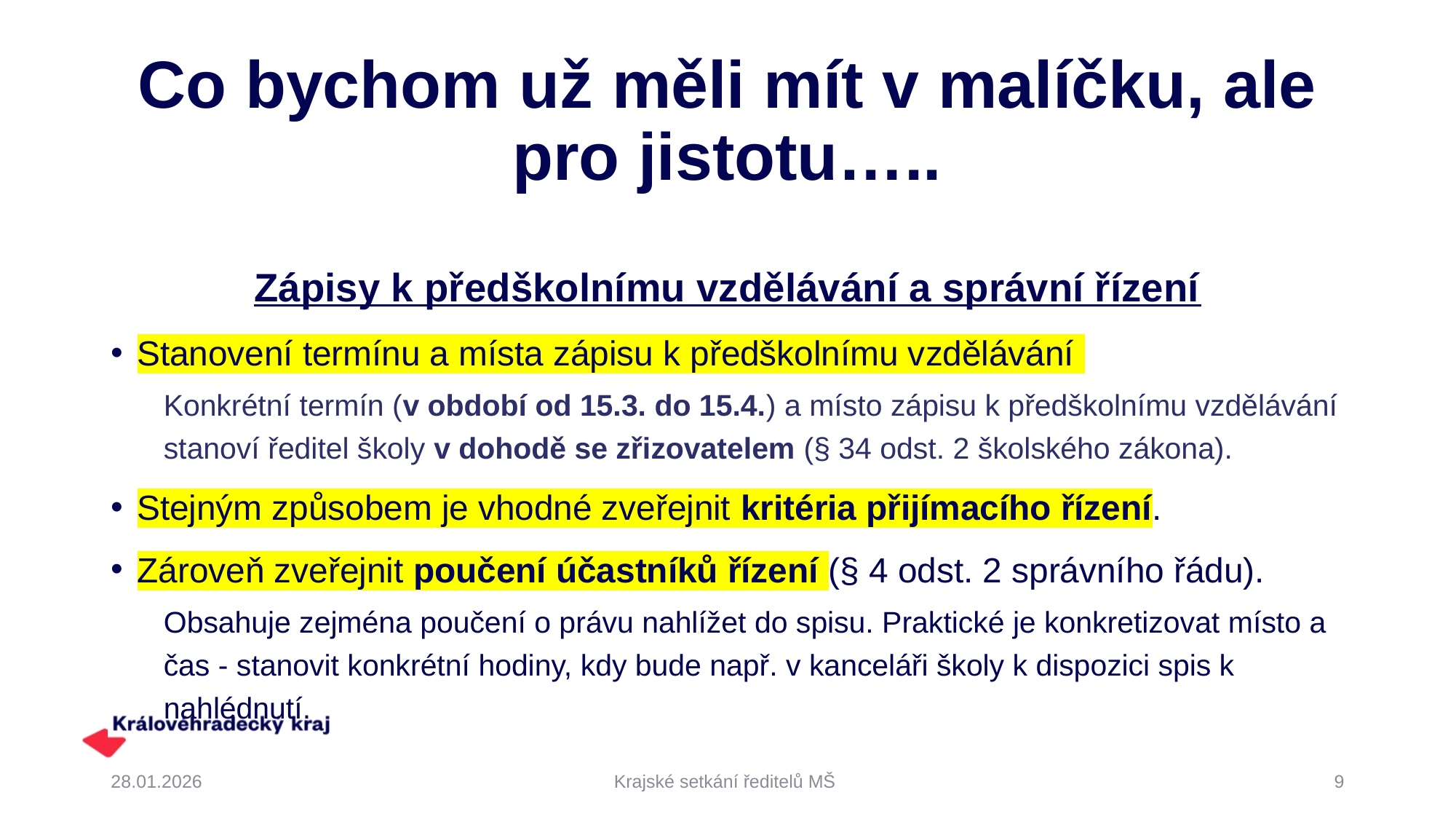

# Co bychom už měli mít v malíčku, ale pro jistotu…..

Zápisy k předškolnímu vzdělávání a správní řízení
Stanovení termínu a místa zápisu k předškolnímu vzdělávání
Konkrétní termín (v období od 15.3. do 15.4.) a místo zápisu k předškolnímu vzdělávání stanoví ředitel školy v dohodě se zřizovatelem (§ 34 odst. 2 školského zákona).
Stejným způsobem je vhodné zveřejnit kritéria přijímacího řízení.
Zároveň zveřejnit poučení účastníků řízení (§ 4 odst. 2 správního řádu).
Obsahuje zejména poučení o právu nahlížet do spisu. Praktické je konkretizovat místo a čas - stanovit konkrétní hodiny, kdy bude např. v kanceláři školy k dispozici spis k nahlédnutí.

28.01.2026
Krajské setkání ředitelů MŠ
9